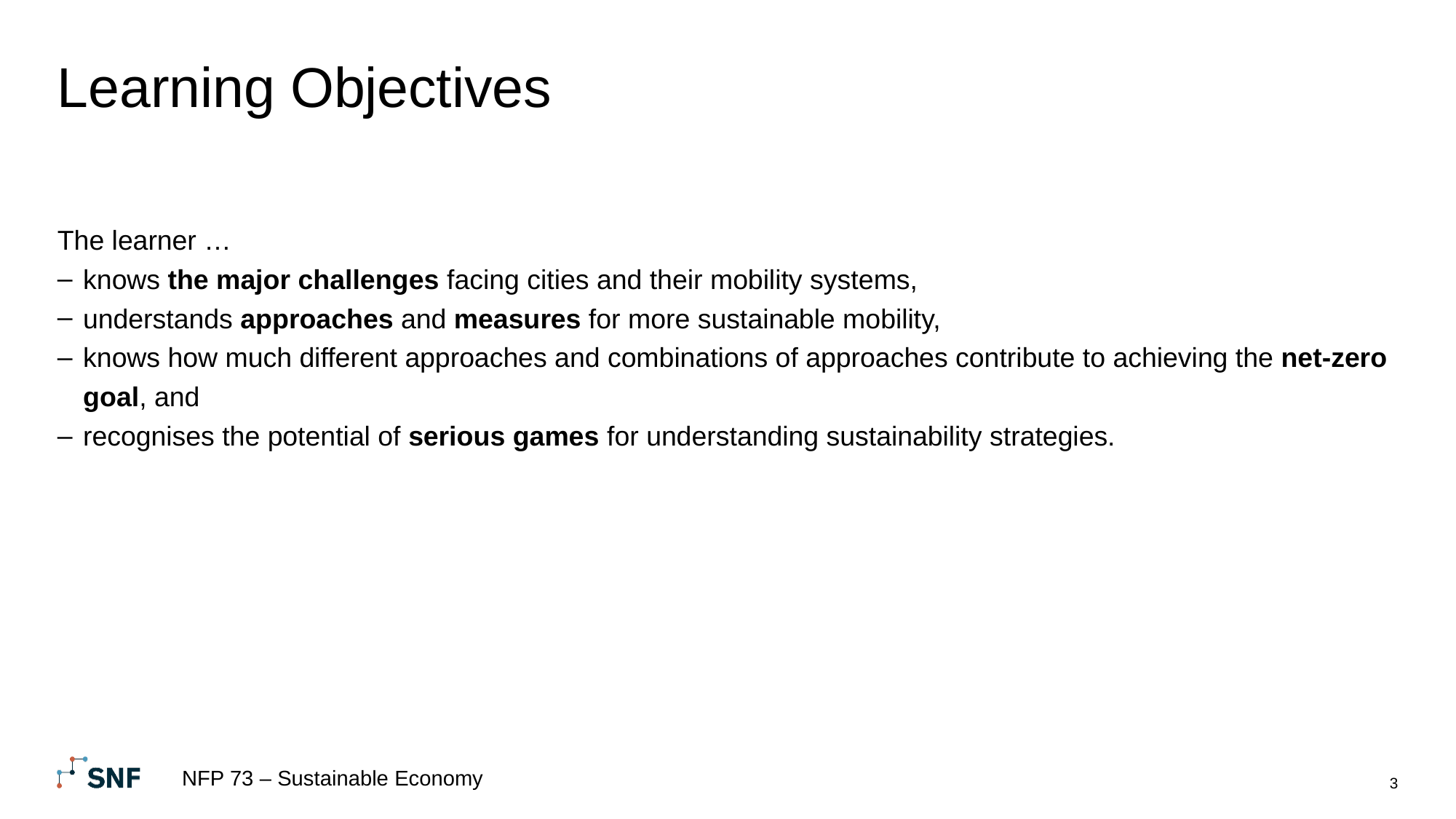

# Learning Objectives
The learner …
knows the major challenges facing cities and their mobility systems,
understands approaches and measures for more sustainable mobility,
knows how much different approaches and combinations of approaches contribute to achieving the net-zero goal, and
recognises the potential of serious games for understanding sustainability strategies.

NFP 73 – Sustainable Economy
3